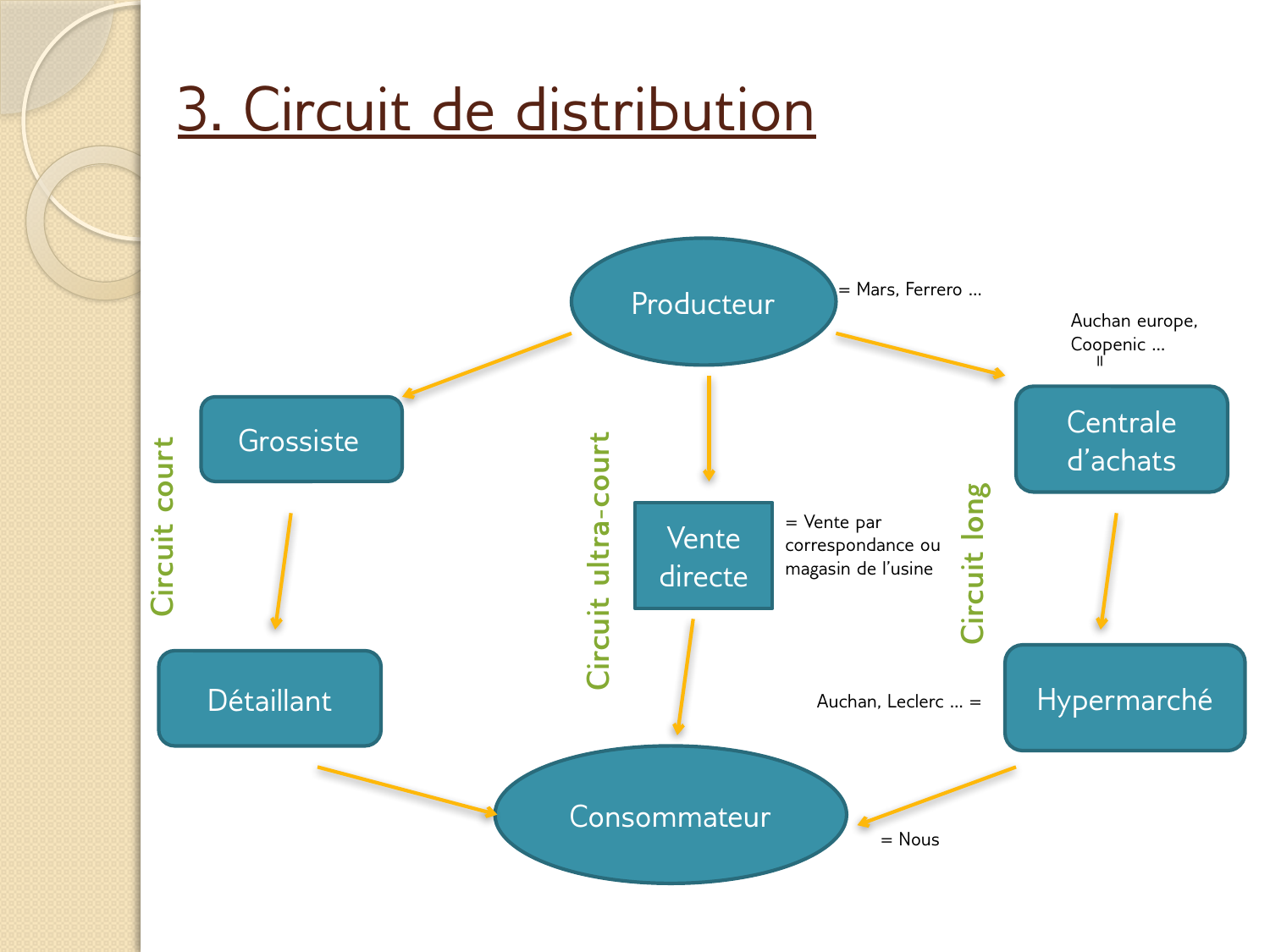

# 3. Circuit de distribution
Producteur
= Mars, Ferrero …
Circuit ultra-court
Auchan europe, Coopenic …
=
Centrale d’achats
Grossiste
Circuit court
 Circuit long
Vente directe
= Vente par correspondance ou magasin de l’usine
Hypermarché
Détaillant
Auchan, Leclerc … =
Consommateur
= Nous